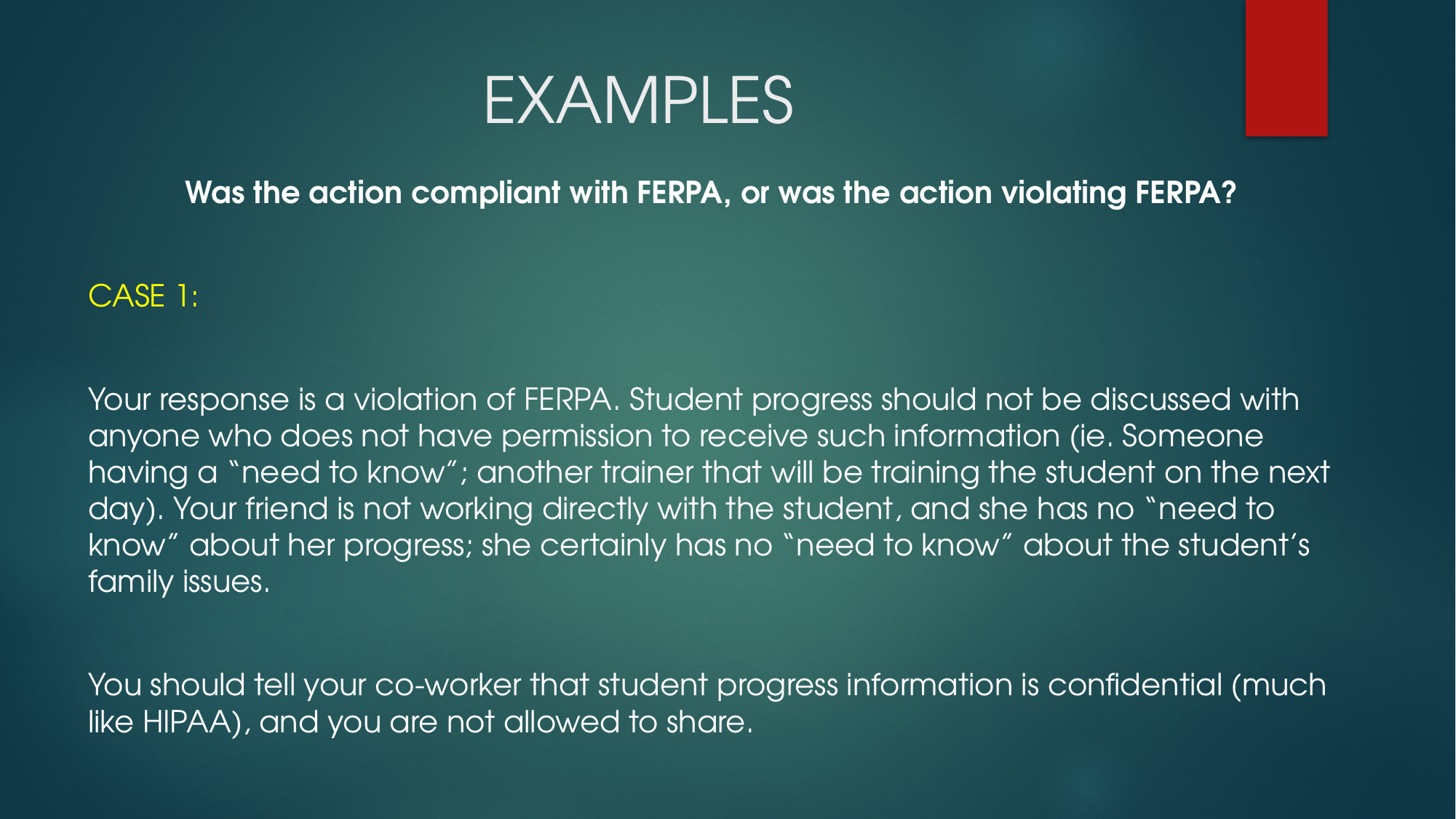

# EXAMPLES
Was the action compliant with FERPA, or was the action violating FERPA?

CASE 1:

Your response is a violation of FERPA. Student progress should not be discussed with anyone who does not have permission to receive such information (ie. Someone having a “need to know”; another trainer that will be training the student on the next day). Your friend is not working directly with the student, and she has no “need to know” about her progress; she certainly has no “need to know” about the student’s family issues.

You should tell your co-worker that student progress information is confidential (much like HIPAA), and you are not allowed to share.